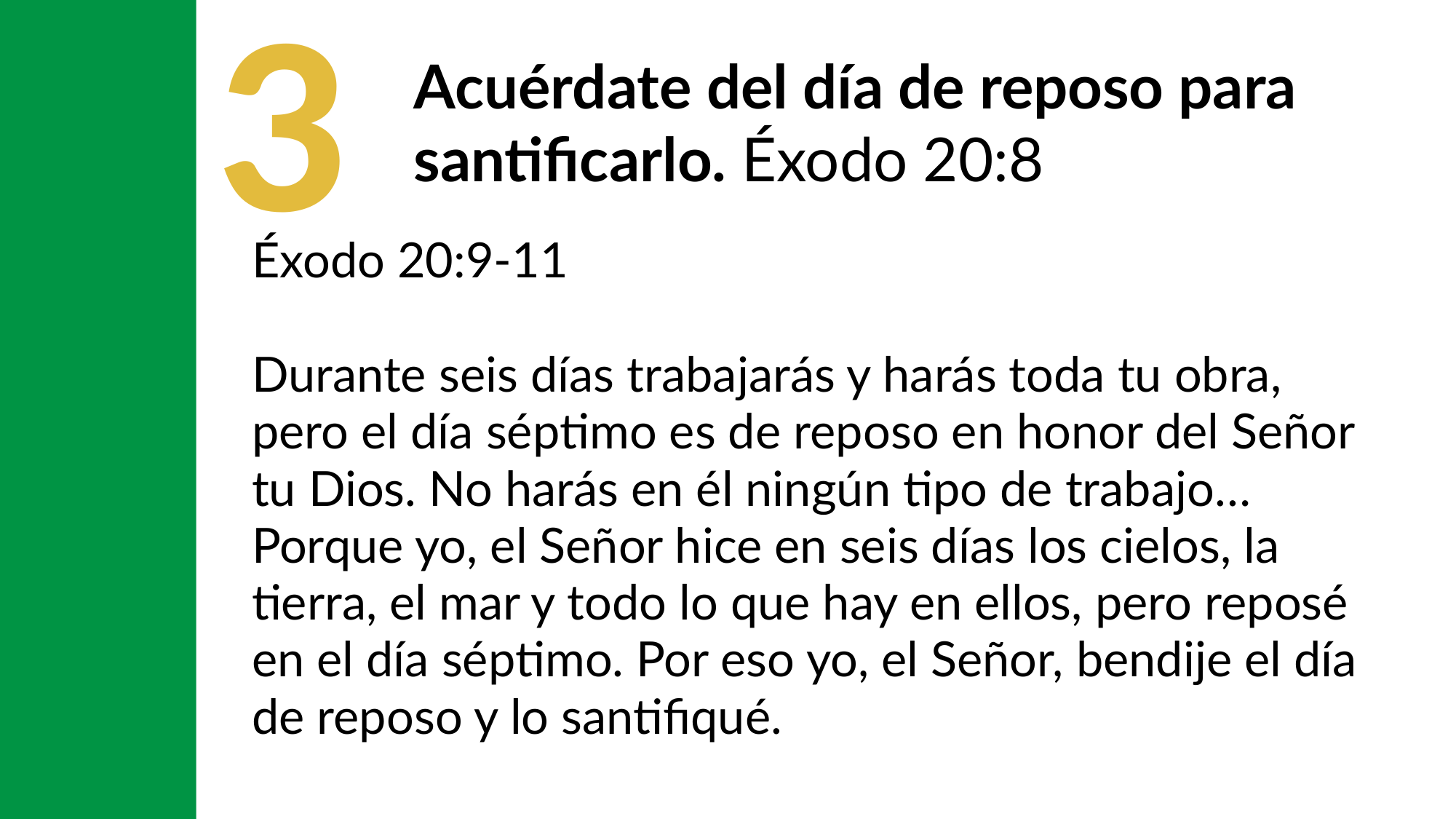

3
Acuérdate del día de reposo para santificarlo. Éxodo 20:8
Éxodo 20:9-11

Durante seis días trabajarás y harás toda tu obra, pero el día séptimo es de reposo en honor del Señor tu Dios. No harás en él ningún tipo de trabajo… Porque yo, el Señor hice en seis días los cielos, la tierra, el mar y todo lo que hay en ellos, pero reposé en el día séptimo. Por eso yo, el Señor, bendije el día de reposo y lo santifiqué.